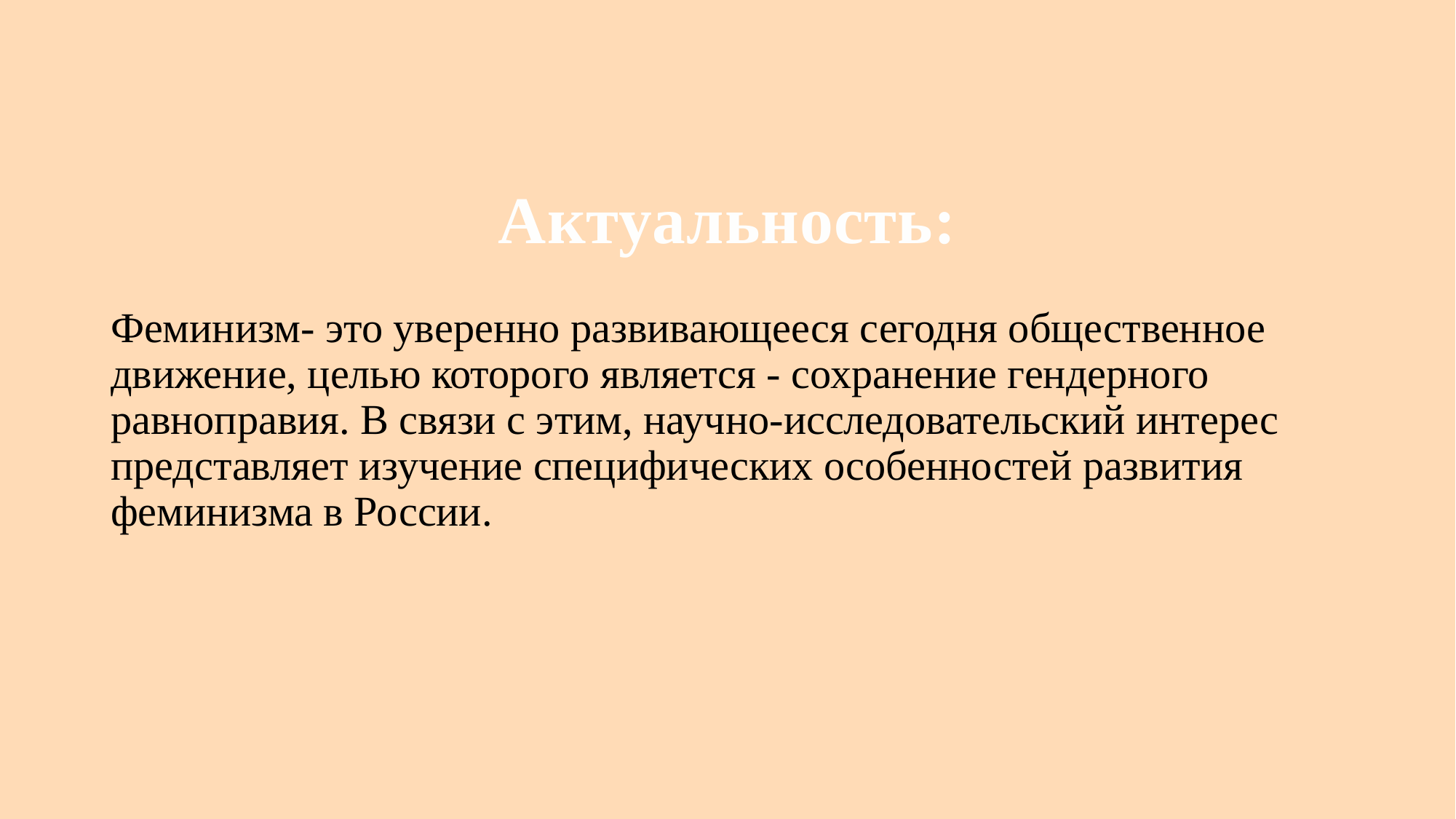

Актуальность:
Феминизм- это уверенно развивающееся сегодня общественное движение, целью которого является - сохранение гендерного равноправия. В связи с этим, научно-исследовательский интерес представляет изучение специфических особенностей развития феминизма в России.